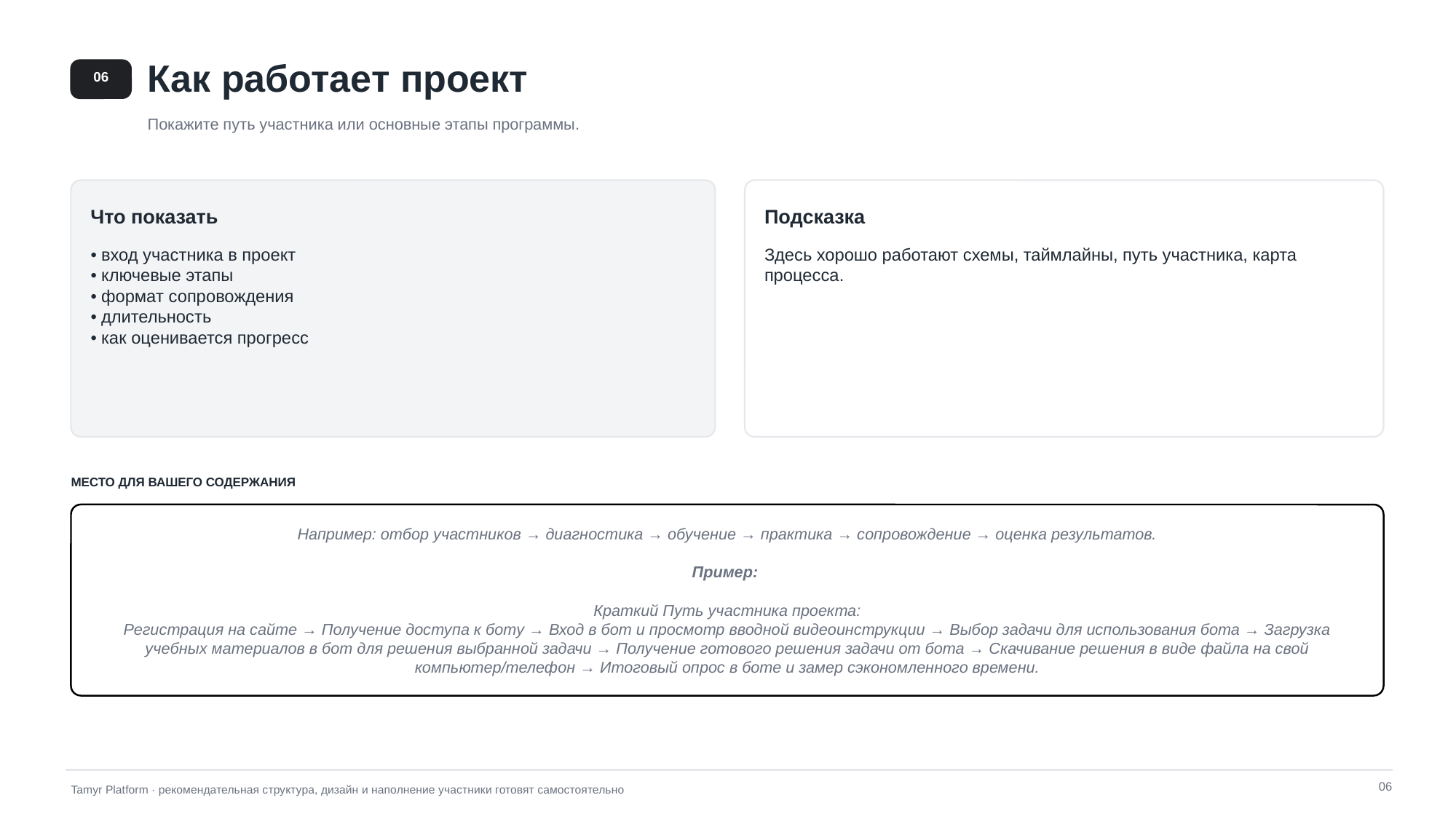

Как работает проект

06
Покажите путь участника или основные этапы программы.

Что показать
Подсказка
• вход участника в проект
• ключевые этапы
• формат сопровождения
• длительность
• как оценивается прогресс
Здесь хорошо работают схемы, таймлайны, путь участника, карта процесса.
МЕСТО ДЛЯ ВАШЕГО СОДЕРЖАНИЯ

Например: отбор участников → диагностика → обучение → практика → сопровождение → оценка результатов.
Пример:

Краткий Путь участника проекта:
Регистрация на сайте → Получение доступа к боту → Вход в бот и просмотр вводной видеоинструкции → Выбор задачи для использования бота → Загрузка учебных материалов в бот для решения выбранной задачи → Получение готового решения задачи от бота → Скачивание решения в виде файла на свой компьютер/телефон → Итоговый опрос в боте и замер сэкономленного времени.
06
Tamyr Platform · рекомендательная структура, дизайн и наполнение участники готовят самостоятельно